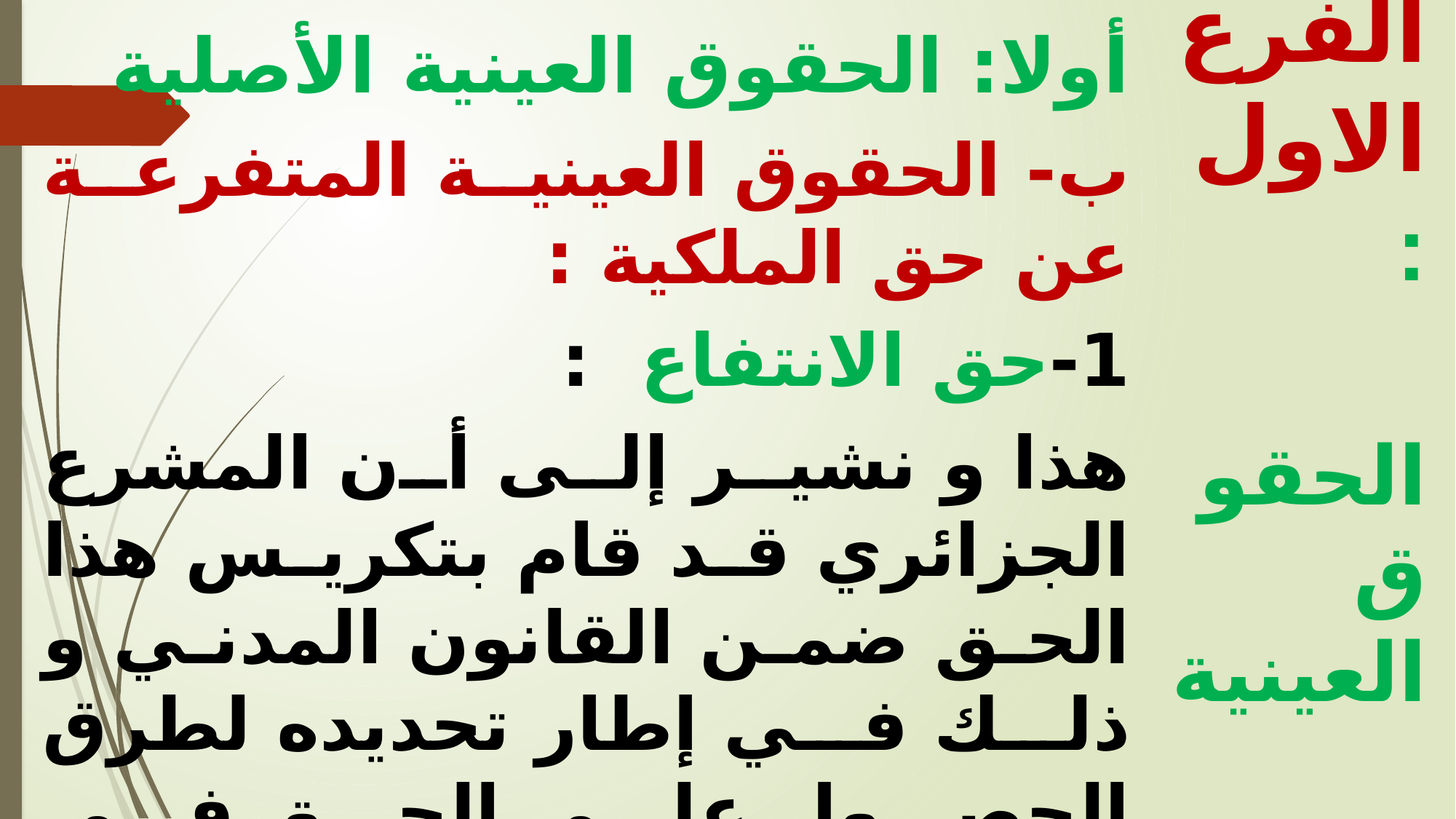

أولا: الحقوق العينية الأصلية
	ب- الحقوق العينية المتفرعة عن حق الملكية :
1-	حق الانتفاع  :
هذا و نشير إلى أن المشرع الجزائري قد قام بتكريس هذا الحق ضمن القانون المدني و ذلك في إطار تحديده لطرق الحصول على الحق في الانتفاع ، حيث جاء في أحكام المادة  844  منه أن " حق الانتفاع يكتسب بالتعاقد أو الشفعة أو التقادم أو بمقتضى القانون ، كما يجوز أن يكتسب عن طريق الوصية.... "
الفرع الاول :
 الحقوق العينية